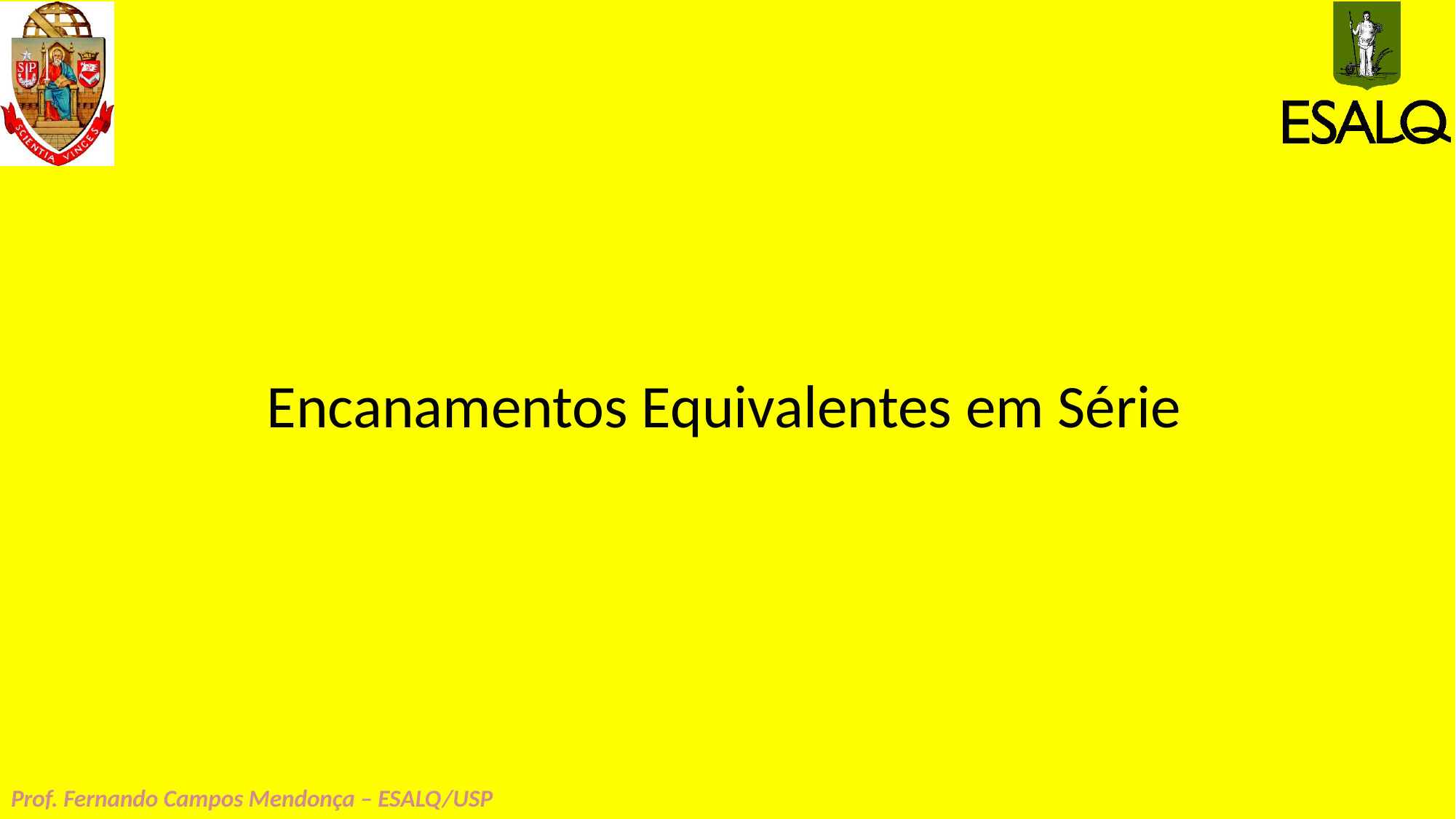

# Encanamentos Equivalentes em Série
Prof. Fernando Campos Mendonça – ESALQ/USP